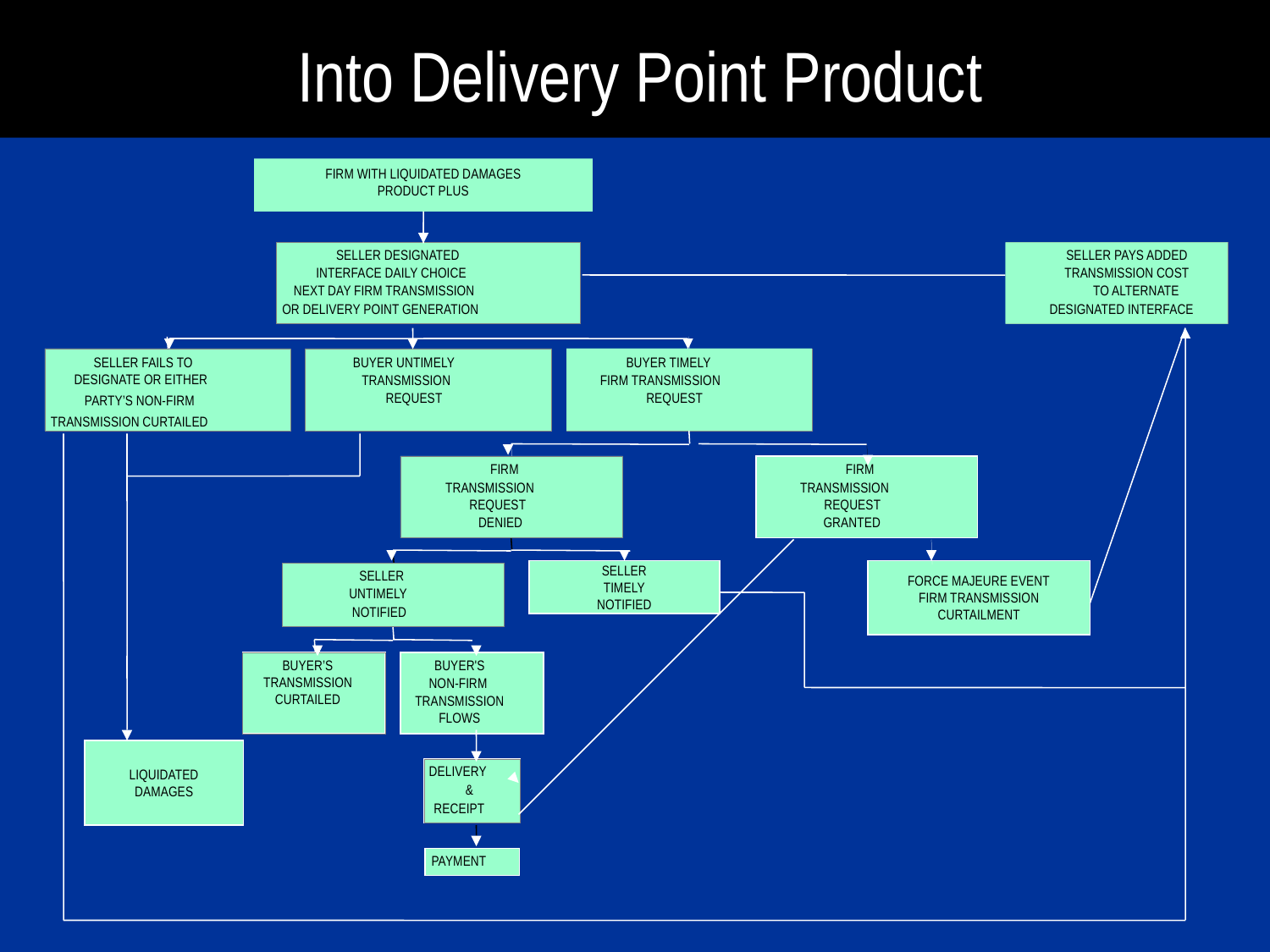

Into Delivery Point Product

FIRM WITH LIQUIDATED DAMAGES
PRODUCT PLUS

SELLER DESIGNATED
SELLER PAYS ADDED
INTERFACE DAILY CHOICE
TRANSMISSION COST

NEXT DAY FIRM TRANSMISSION
TO ALTERNATE
OR DELIVERY POINT GENERATION
DESIGNATED INTERFACE

SELLER FAILS TO
BUYER UNTIMELY
BUYER TIMELY
DESIGNATE OR EITHER
TRANSMISSION
FIRM TRANSMISSION
REQUEST
REQUEST
PARTY’S NON-FIRM
TRANSMISSION CURTAILED

FIRM
FIRM

TRANSMISSION
TRANSMISSION
REQUEST
REQUEST
DENIED
GRANTED

SELLER
TIMELY
NOTIFIED
FORCE MAJEURE EVENT
FIRM TRANSMISSION
CURTAILMENT

SELLER

UNTIMELY

NOTIFIED

BUYER’S
TRANSMISSION
CURTAILED
BUYER'S
NON-FIRM

TRANSMISSION
FLOWS

LIQUIDATED
DAMAGES

DELIVERY
&

RECEIPT

PAYMENT